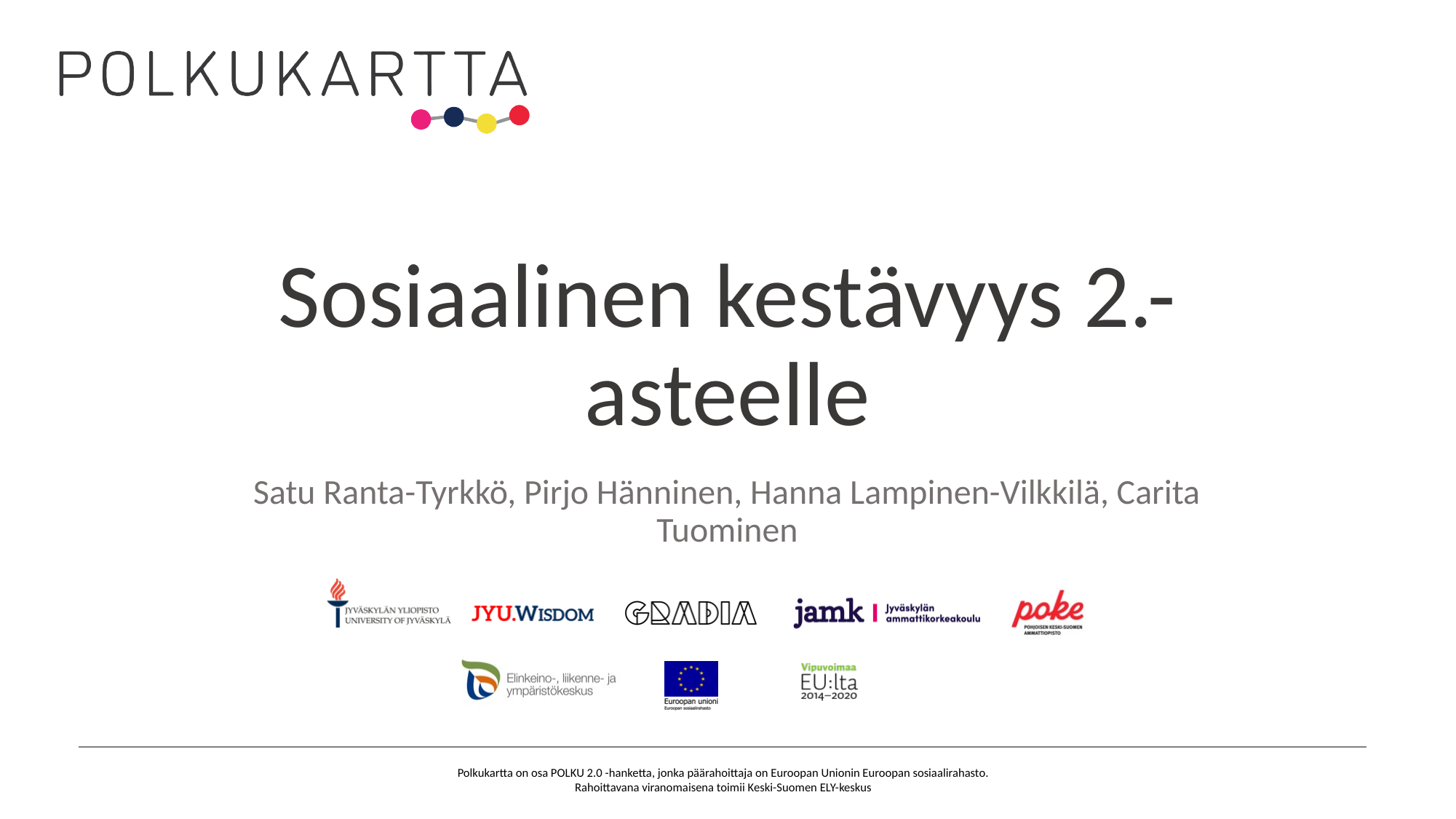

# Sosiaalinen kestävyys 2.-asteelle
Satu Ranta-Tyrkkö, Pirjo Hänninen, Hanna Lampinen-Vilkkilä, Carita Tuominen